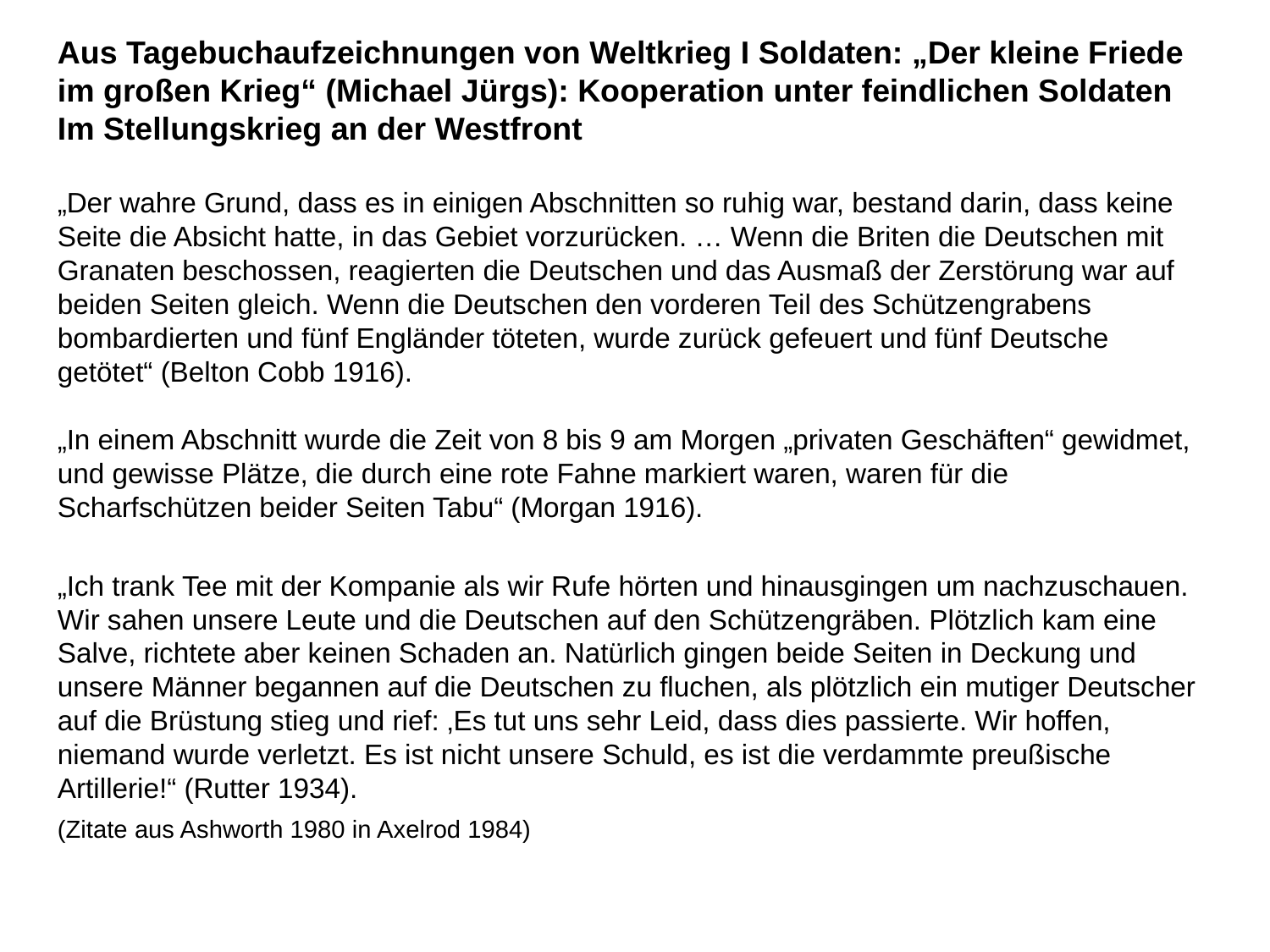

Aus Tagebuchaufzeichnungen von Weltkrieg I Soldaten: „Der kleine Friede im großen Krieg“ (Michael Jürgs): Kooperation unter feindlichen Soldaten
Im Stellungskrieg an der Westfront

„Der wahre Grund, dass es in einigen Abschnitten so ruhig war, bestand darin, dass keine Seite die Absicht hatte, in das Gebiet vorzurücken. … Wenn die Briten die Deutschen mit Granaten beschossen, reagierten die Deutschen und das Ausmaß der Zerstörung war auf beiden Seiten gleich. Wenn die Deutschen den vorderen Teil des Schützengrabens bombardierten und fünf Engländer töteten, wurde zurück gefeuert und fünf Deutsche getötet“ (Belton Cobb 1916).

„In einem Abschnitt wurde die Zeit von 8 bis 9 am Morgen „privaten Geschäften“ gewidmet, und gewisse Plätze, die durch eine rote Fahne markiert waren, waren für die Scharfschützen beider Seiten Tabu“ (Morgan 1916).

„Ich trank Tee mit der Kompanie als wir Rufe hörten und hinausgingen um nachzuschauen. Wir sahen unsere Leute und die Deutschen auf den Schützengräben. Plötzlich kam eine Salve, richtete aber keinen Schaden an. Natürlich gingen beide Seiten in Deckung und unsere Männer begannen auf die Deutschen zu fluchen, als plötzlich ein mutiger Deutscher auf die Brüstung stieg und rief: ‚Es tut uns sehr Leid, dass dies passierte. Wir hoffen, niemand wurde verletzt. Es ist nicht unsere Schuld, es ist die verdammte preußische Artillerie!“ (Rutter 1934).
(Zitate aus Ashworth 1980 in Axelrod 1984)